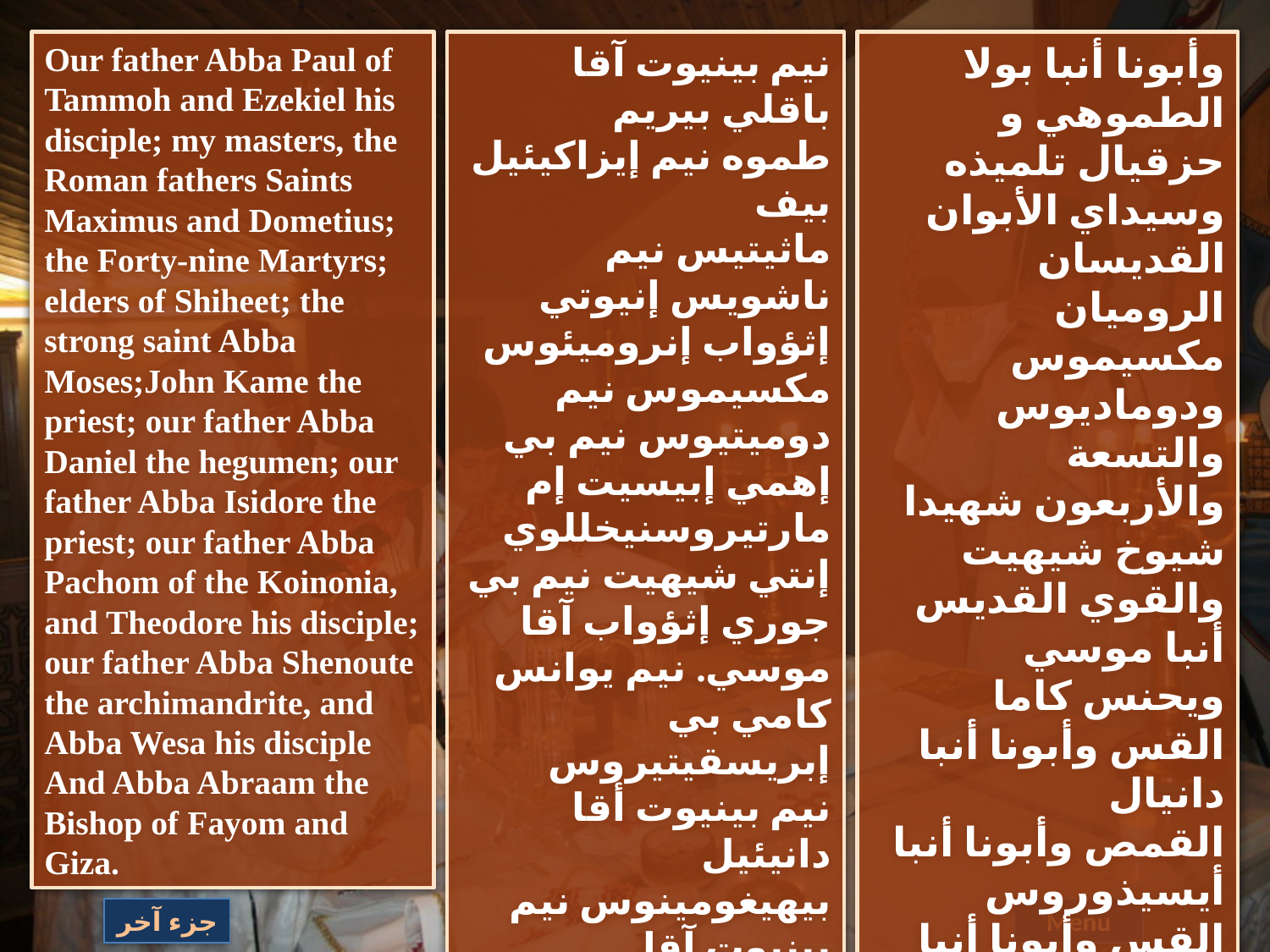

Our father Abba Paul of Tammoh and Ezekiel his disciple; my masters, the Roman fathers Saints Maximus and Dometius; the Forty-nine Martyrs; elders of Shiheet; the strong saint Abba Moses;John Kame the priest; our father Abba Daniel the hegumen; our father Abba Isidore the priest; our father Abba Pachom of the Koinonia, and Theodore his disciple; our father Abba Shenoute the archimandrite, and Abba Wesa his disciple And Abba Abraam the Bishop of Fayom and Giza.
نيم بينيوت آقا باقلي بيريم
طموه نيم إيزاكيئيل بيف
ماثيتيس نيم ناشويس إنيوتي
إثؤواب إنروميئوس مكسيموس نيم دوميتيوس نيم بي إهمي إبيسيت إم مارتيروسنيخللوي إنتي شيهيت نيم بي جوري إثؤواب آقا موسي. نيم يوانس كامي بي إبريسقيتيروس
نيم بينيوت أقا دانيئيل بيهيغومينوس نيم بينيوت آقا إيسيذوروس بي إبريسقيتيروس نيم بينيوت آقا شينوتي بي أرشي مان إذريتيس نيم آقا فيصابيف ماثيتيس نيم بينيوت آقا آقرام بي إبسكوبو إنتي إفيوم
وأبونا أنبا بولا الطموهي و
حزقيال تلميذه وسيداي الأبوان القديسان الروميان مكسيموس ودوماديوس والتسعة والأربعون شهيدا شيوخ شيهيت والقوي القديس أنبا موسي ويحنس كاما القس وأبونا أنبا دانيال
القمص وأبونا أنبا أيسيذوروس القس وأبونا أنبا باخوم أب الشركة وتادرس تلميذه وأبونا أنبا شنودة رئيس المتوحدين وانبا ويصا تلميذه وابانا انبا ابرآم، اسقف الفيوم والجيزة
جزء آخر
Menu